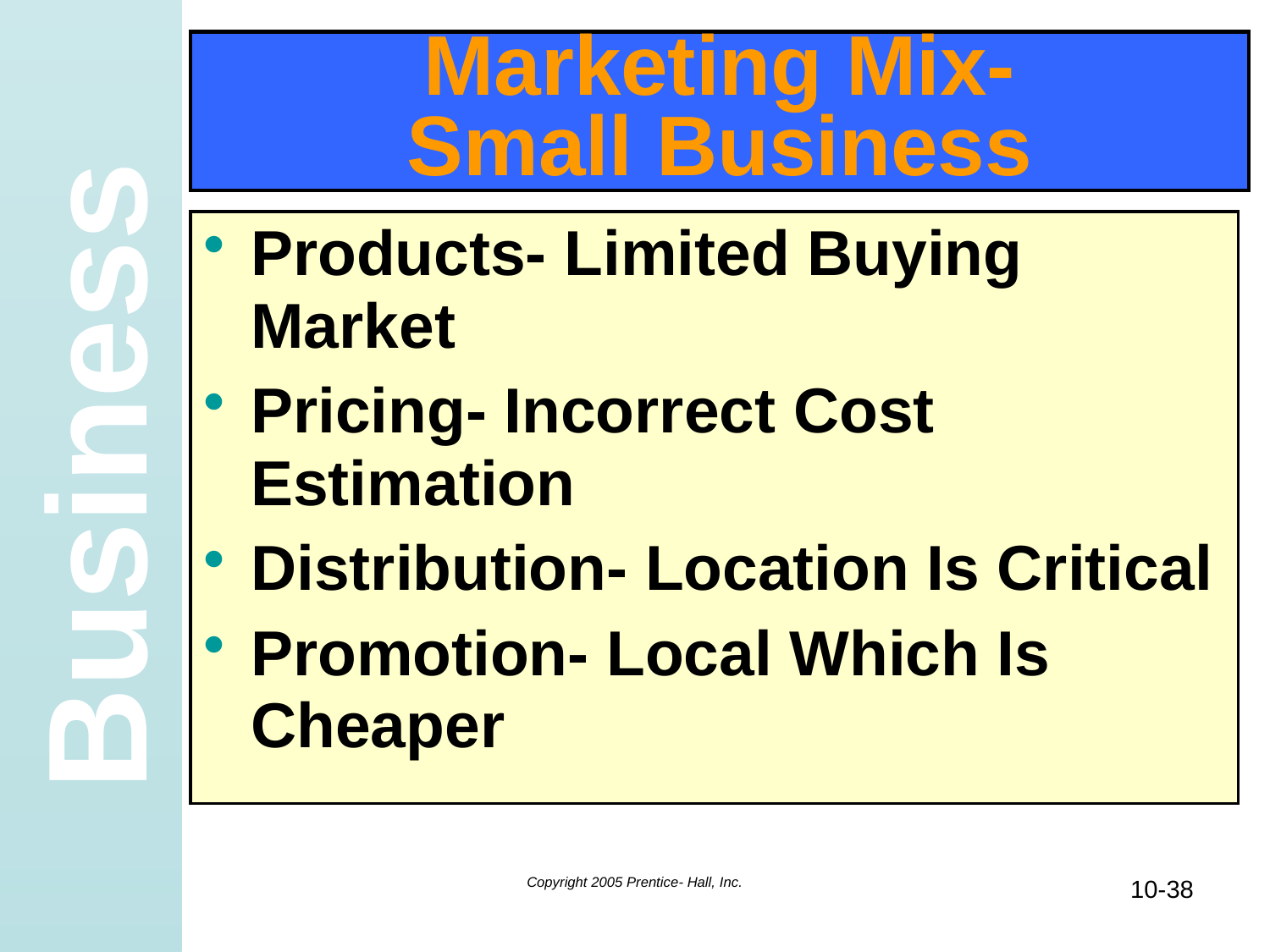

# Marketing Mix- Small Business
Products- Limited Buying Market
Pricing- Incorrect Cost Estimation
Distribution- Location Is Critical
Promotion- Local Which Is Cheaper
Copyright 2005 Prentice- Hall, Inc.
10-38